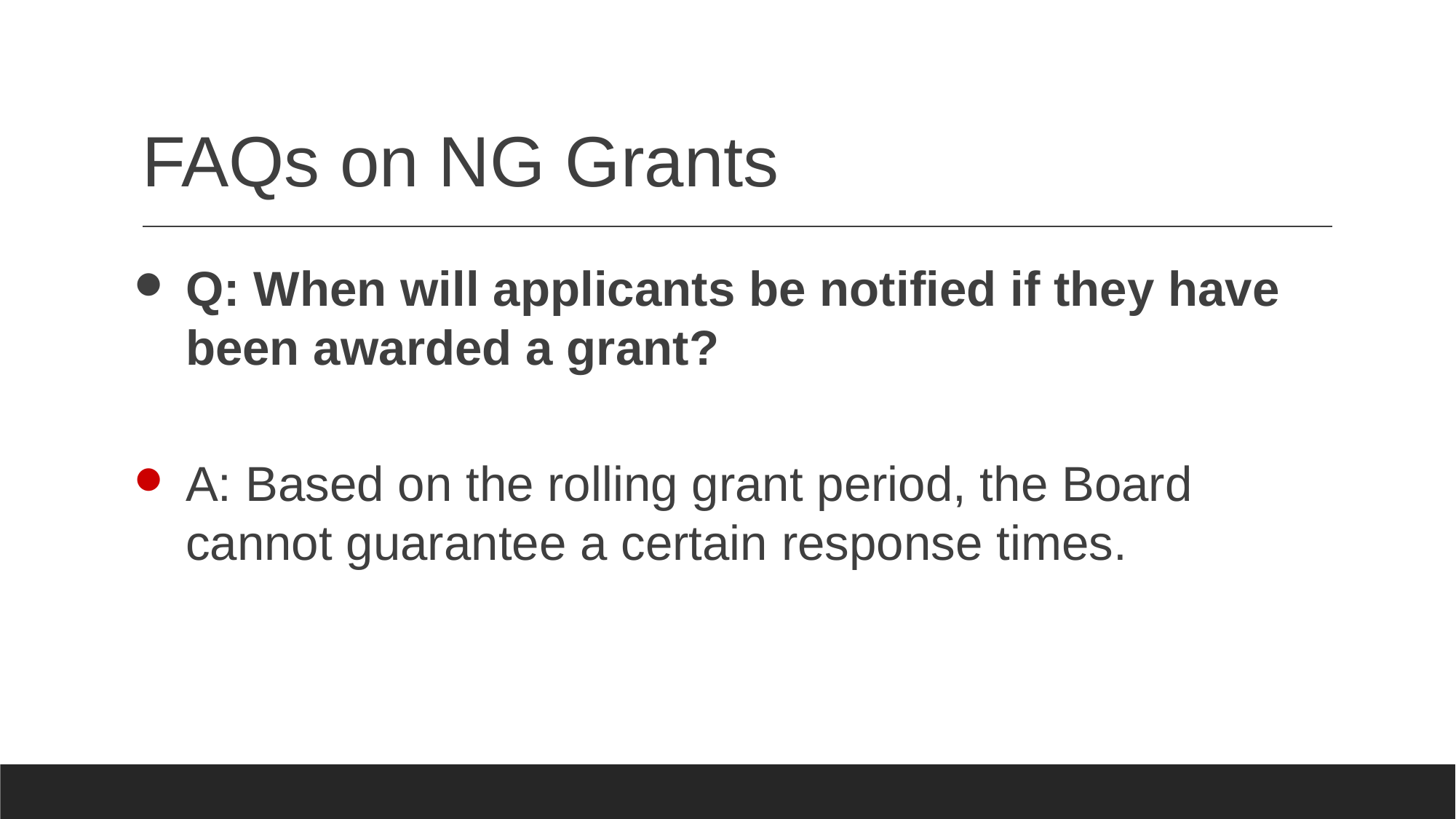

# FAQs on NG Grants
Q: When will applicants be notified if they have been awarded a grant?

A: Based on the rolling grant period, the Board cannot guarantee a certain response times.